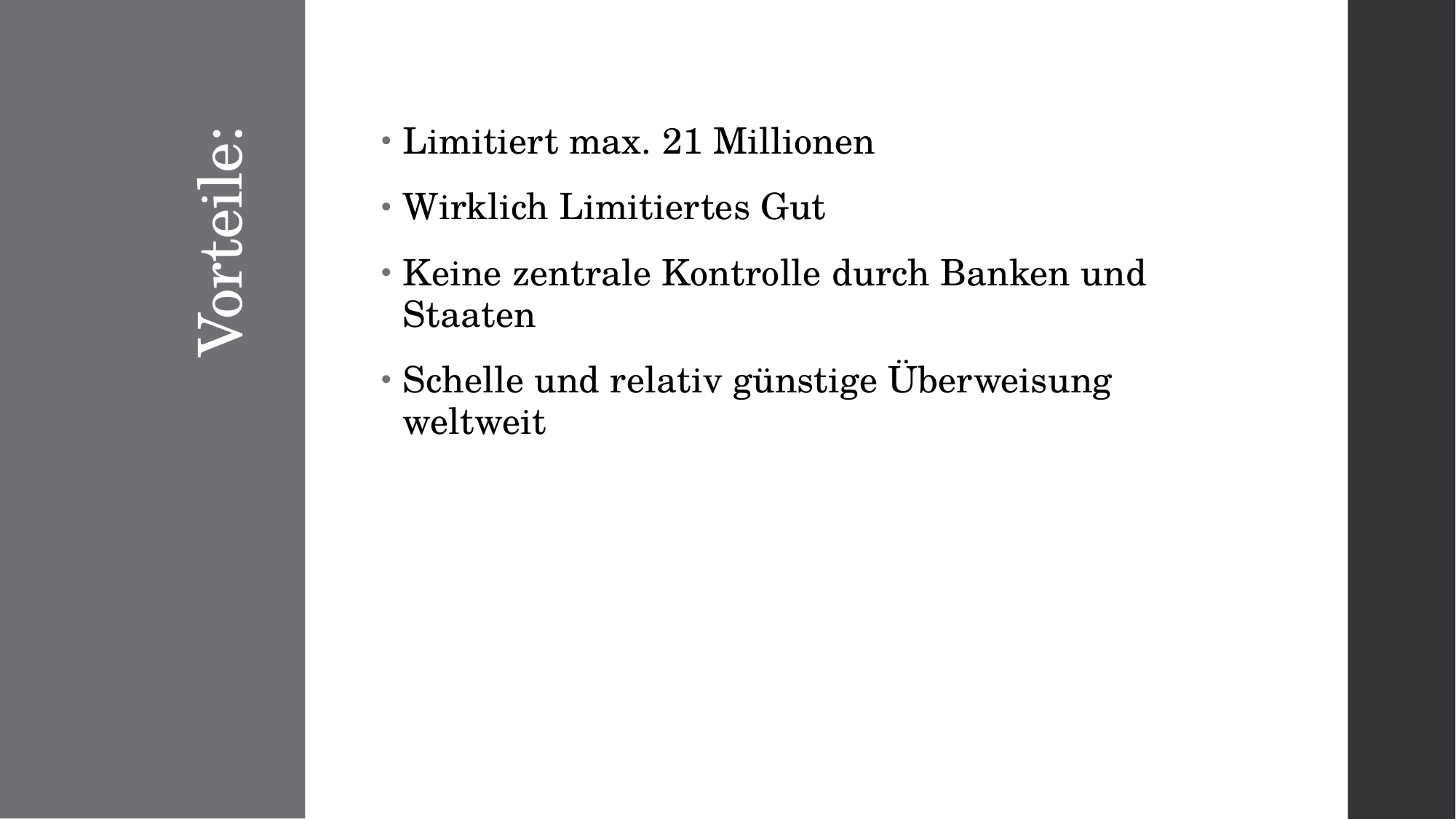

Limitiert max. 21 Millionen
Wirklich Limitiertes Gut
Keine zentrale Kontrolle durch Banken und Staaten
Schelle und relativ günstige Überweisung weltweit
# Vorteile: